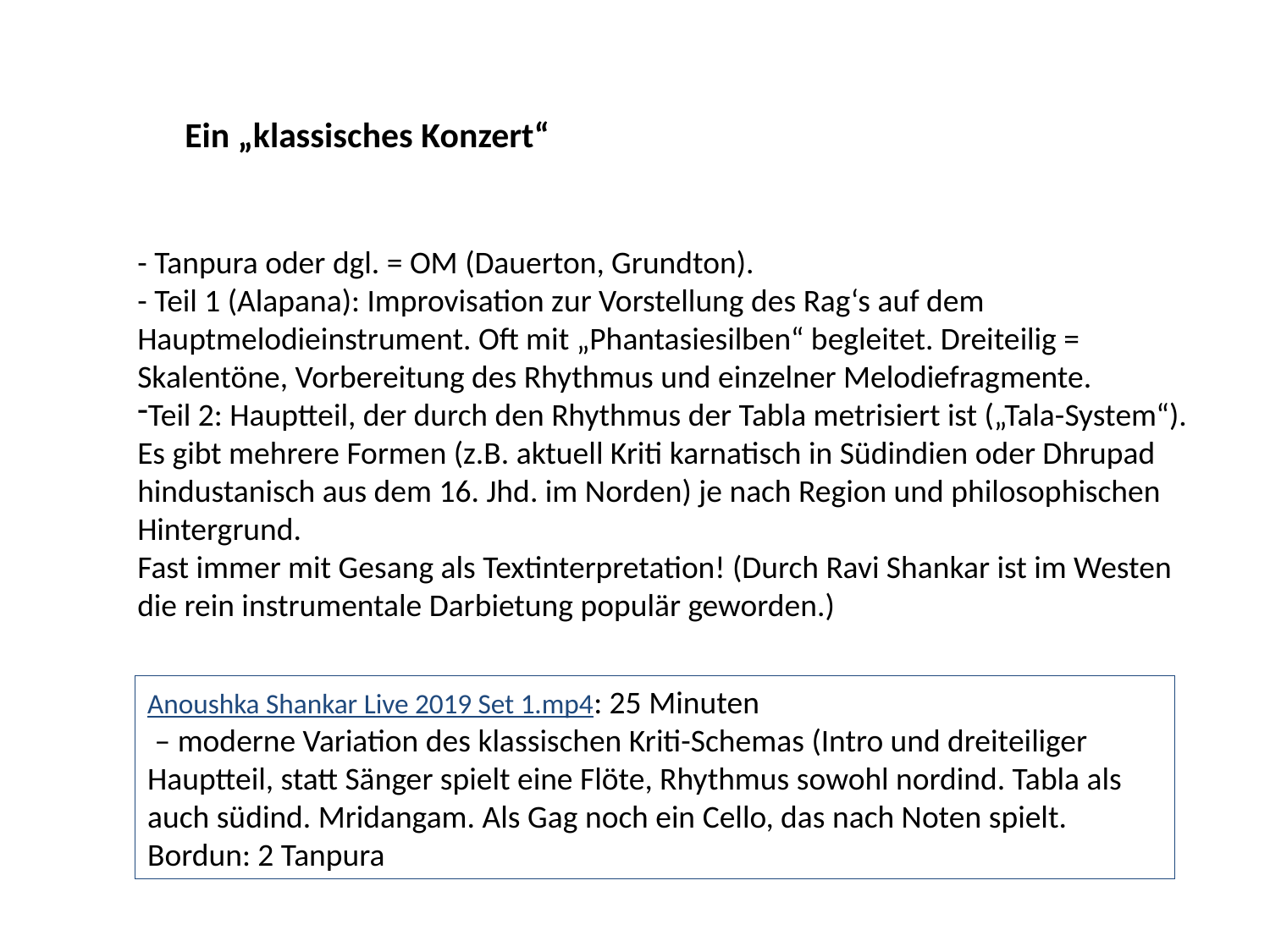

Ein „klassisches Konzert“
- Tanpura oder dgl. = OM (Dauerton, Grundton).
- Teil 1 (Alapana): Improvisation zur Vorstellung des Rag‘s auf dem Hauptmelodieinstrument. Oft mit „Phantasiesilben“ begleitet. Dreiteilig = Skalentöne, Vorbereitung des Rhythmus und einzelner Melodiefragmente.
Teil 2: Hauptteil, der durch den Rhythmus der Tabla metrisiert ist („Tala-System“).
Es gibt mehrere Formen (z.B. aktuell Kriti karnatisch in Südindien oder Dhrupad hindustanisch aus dem 16. Jhd. im Norden) je nach Region und philosophischen Hintergrund.
Fast immer mit Gesang als Textinterpretation! (Durch Ravi Shankar ist im Westen die rein instrumentale Darbietung populär geworden.)
Anoushka Shankar Live 2019 Set 1.mp4: 25 Minuten
 – moderne Variation des klassischen Kriti-Schemas (Intro und dreiteiliger Hauptteil, statt Sänger spielt eine Flöte, Rhythmus sowohl nordind. Tabla als auch südind. Mridangam. Als Gag noch ein Cello, das nach Noten spielt. Bordun: 2 Tanpura